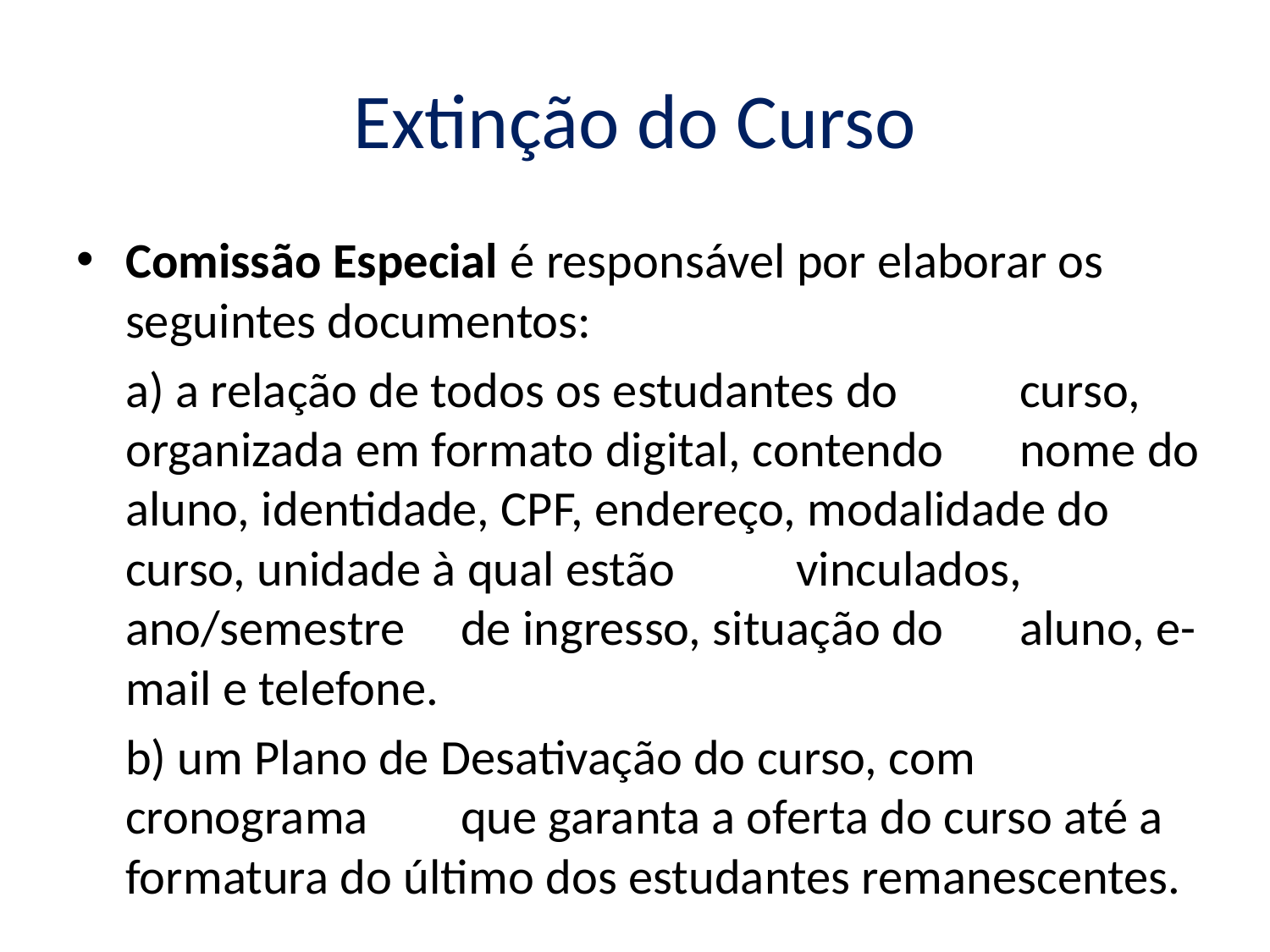

# Extinção do Curso
Comissão Especial é responsável por elaborar os seguintes documentos:
		a) a relação de todos os estudantes do 	curso, organizada em formato digital, contendo 	nome do 	aluno, identidade, CPF, endereço, modalidade do 	curso, unidade à qual estão 	vinculados, ano/semestre 	de ingresso, situação do 	aluno, e-mail e telefone.
		b) um Plano de Desativação do curso, com 	cronograma 	que garanta a oferta do curso até a 	formatura do último dos estudantes remanescentes.